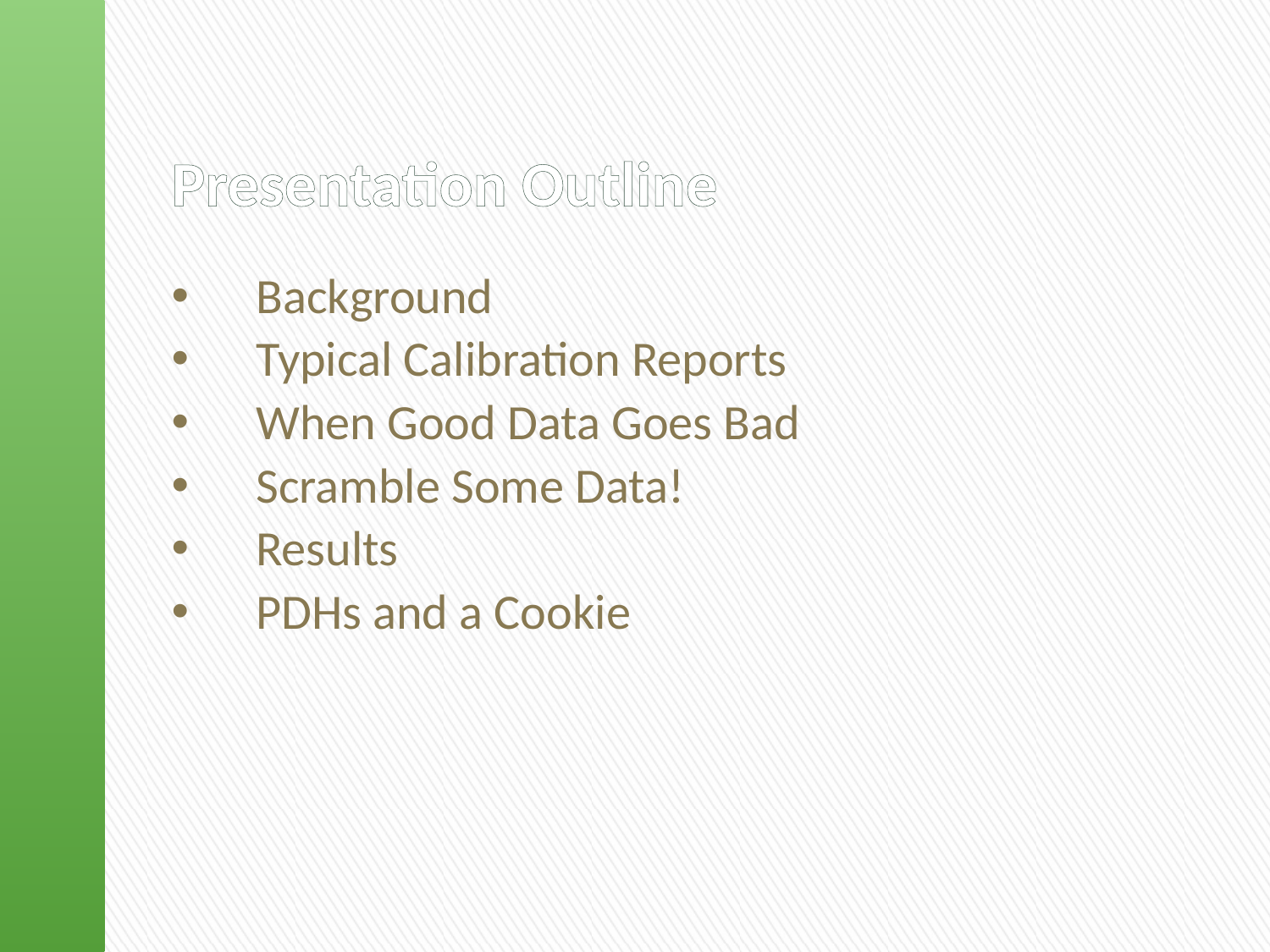

# Presentation Outline
Background
Typical Calibration Reports
When Good Data Goes Bad
Scramble Some Data!
Results
PDHs and a Cookie